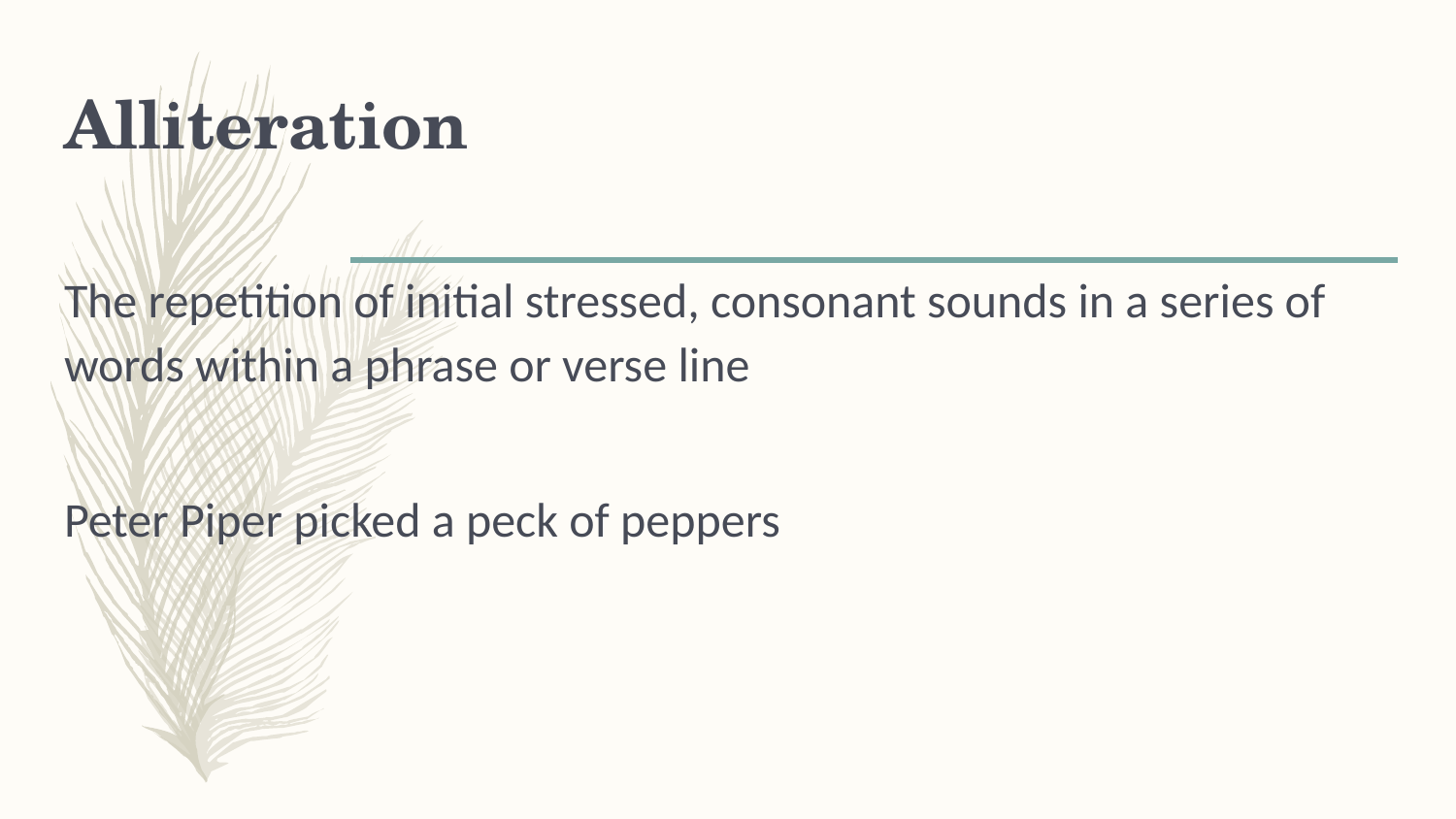

# Alliteration
The repetition of initial stressed, consonant sounds in a series of words within a phrase or verse line
Peter Piper picked a peck of peppers